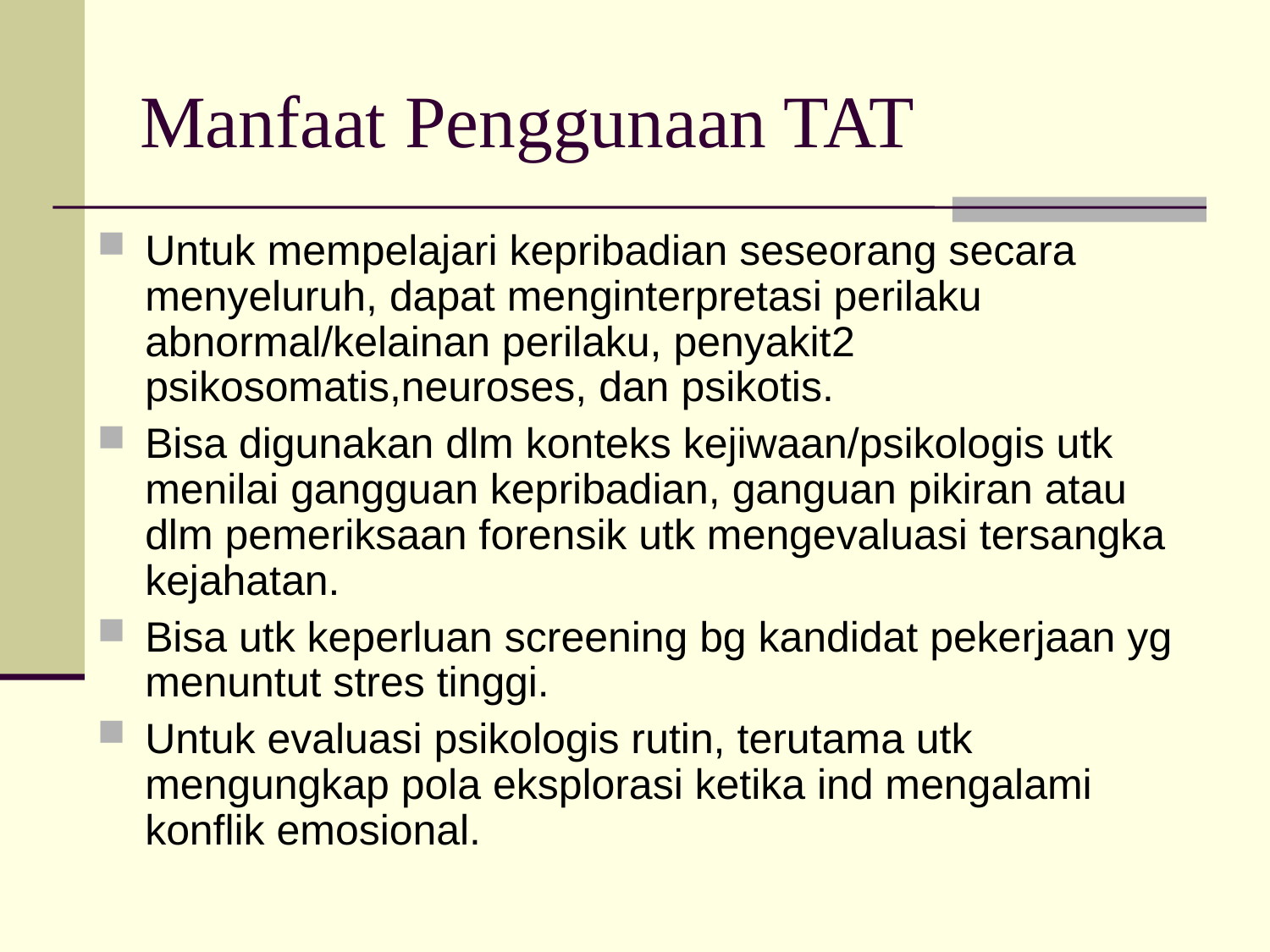

# Manfaat Penggunaan TAT
Untuk mempelajari kepribadian seseorang secara menyeluruh, dapat menginterpretasi perilaku abnormal/kelainan perilaku, penyakit2 psikosomatis,neuroses, dan psikotis.
Bisa digunakan dlm konteks kejiwaan/psikologis utk menilai gangguan kepribadian, ganguan pikiran atau dlm pemeriksaan forensik utk mengevaluasi tersangka kejahatan.
Bisa utk keperluan screening bg kandidat pekerjaan yg menuntut stres tinggi.
Untuk evaluasi psikologis rutin, terutama utk mengungkap pola eksplorasi ketika ind mengalami konflik emosional.